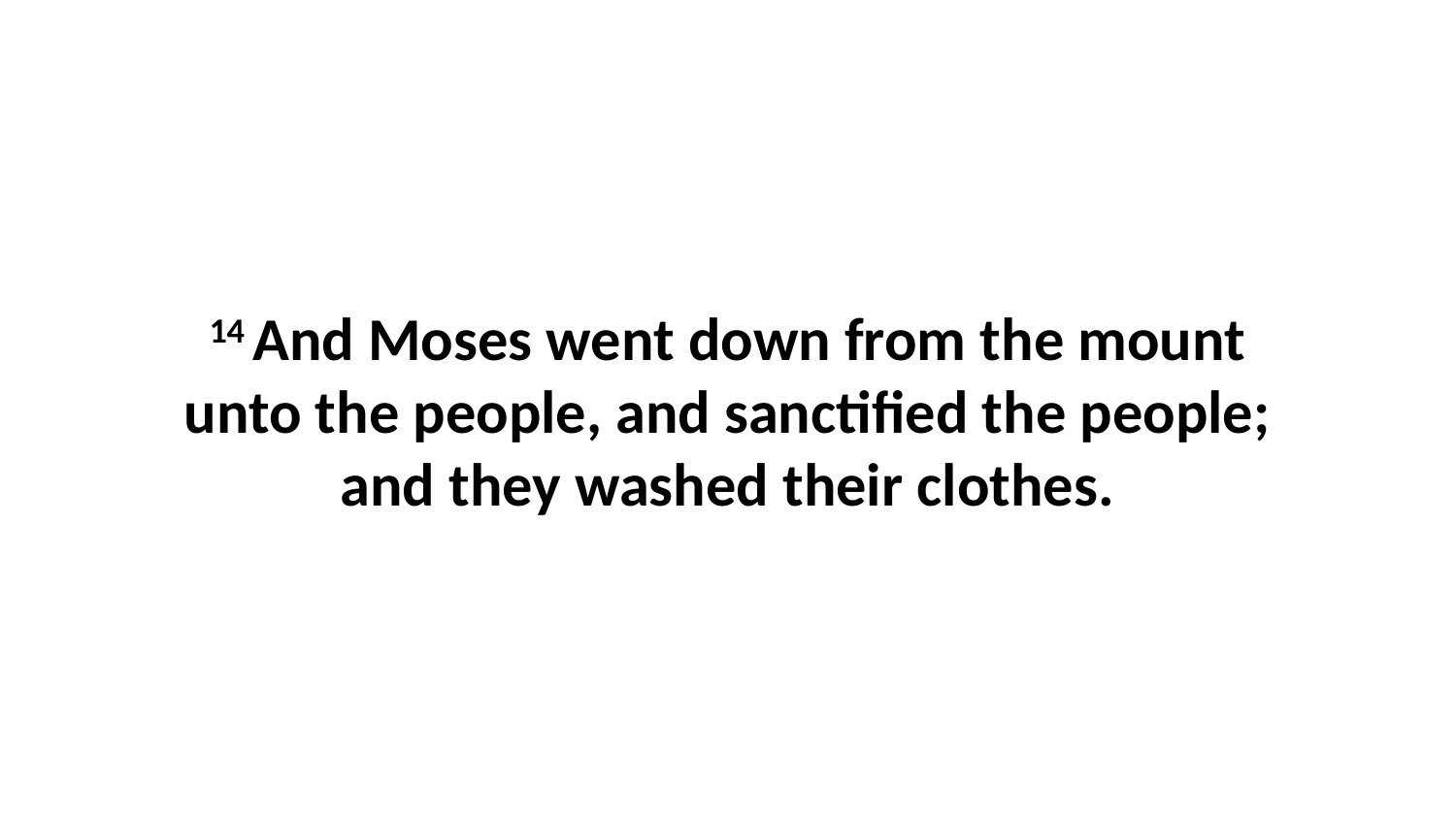

14 And Moses went down from the mount unto the people, and sanctified the people; and they washed their clothes.